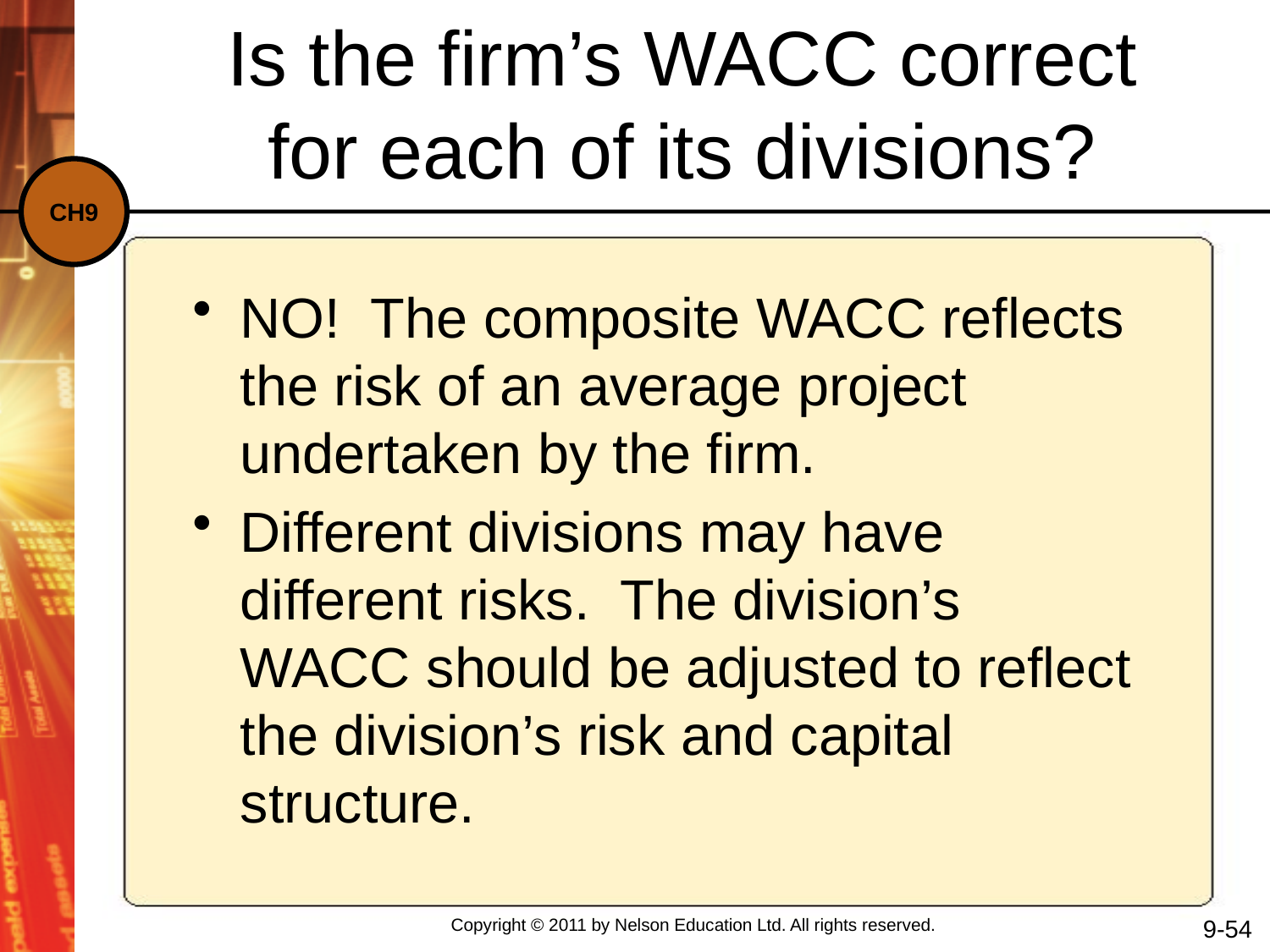

Is the firm’s WACC correct for each of its divisions?
NO!  The composite WACC reflects the risk of an average project undertaken by the firm.
Different divisions may have different risks.  The division’s WACC should be adjusted to reflect the division’s risk and capital structure.
9-54
Copyright © 2011 by Nelson Education Ltd. All rights reserved.